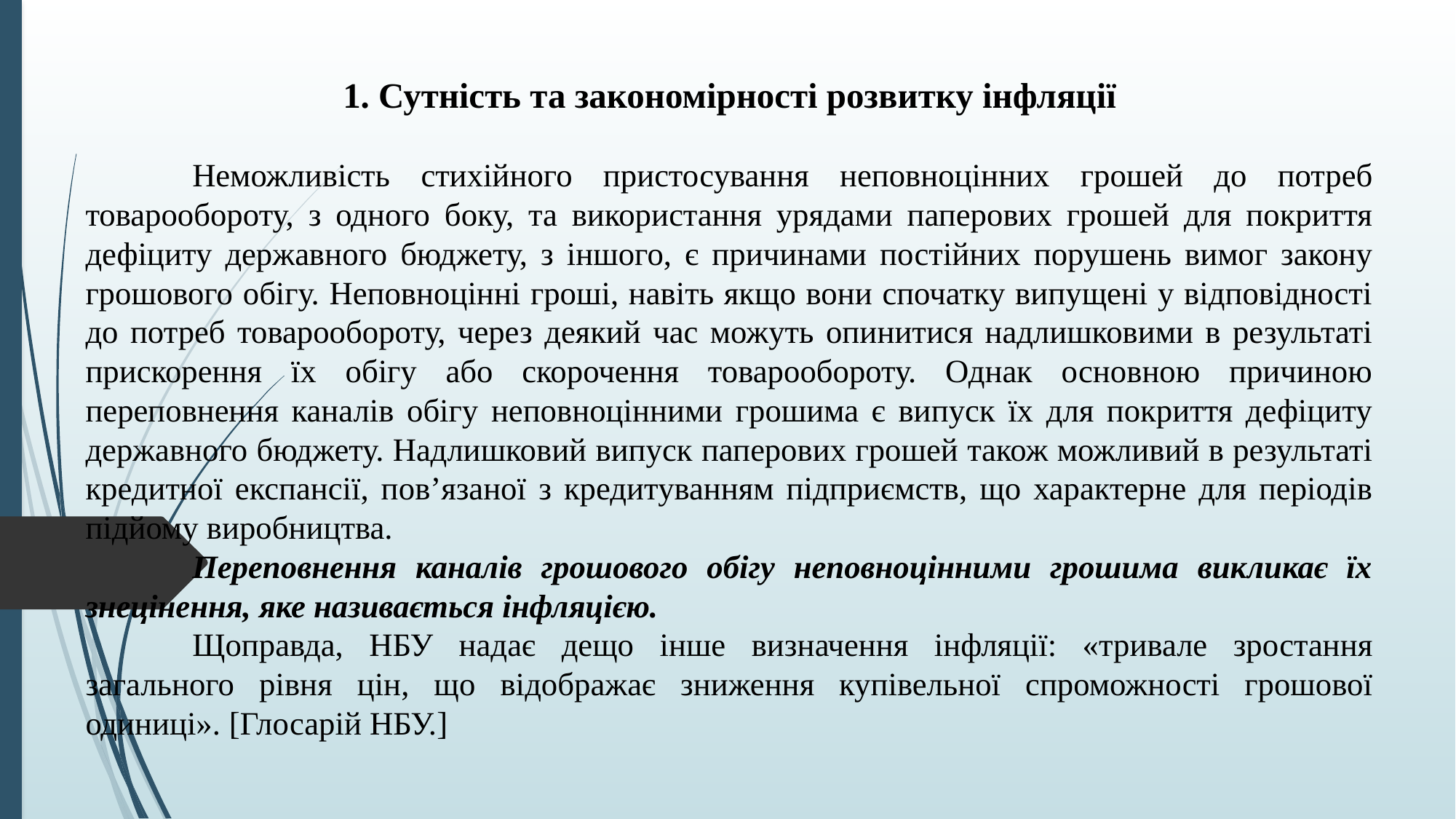

1. Сутність та закономірності розвитку інфляції

	Неможливість стихійного пристосування неповноцінних грошей до потреб товарообороту, з одного боку, та використання урядами паперових грошей для покриття дефіциту державного бюджету, з іншого, є причинами постійних порушень вимог закону грошового обігу. Неповноцінні гроші, навіть якщо вони спочатку випущені у відповідності до потреб товарообороту, через деякий час можуть опинитися надлишковими в результаті прискорення їх обігу або скорочення товарообороту. Однак основною причиною переповнення каналів обігу неповноцінними грошима є випуск їх для покриття дефіциту державного бюджету. Надлишковий випуск паперових грошей також можливий в результаті кредитної експансії, пов’язаної з кредитуванням підприємств, що характерне для періодів підйому виробництва.
	Переповнення каналів грошового обігу неповноцінними грошима викликає їх знецінення, яке називається інфляцією.
	Щоправда, НБУ надає дещо інше визначення інфляції: «тривале зростання загального рівня цін, що відображає зниження купівельної спроможності грошової одиниці». [Глосарій НБУ.]